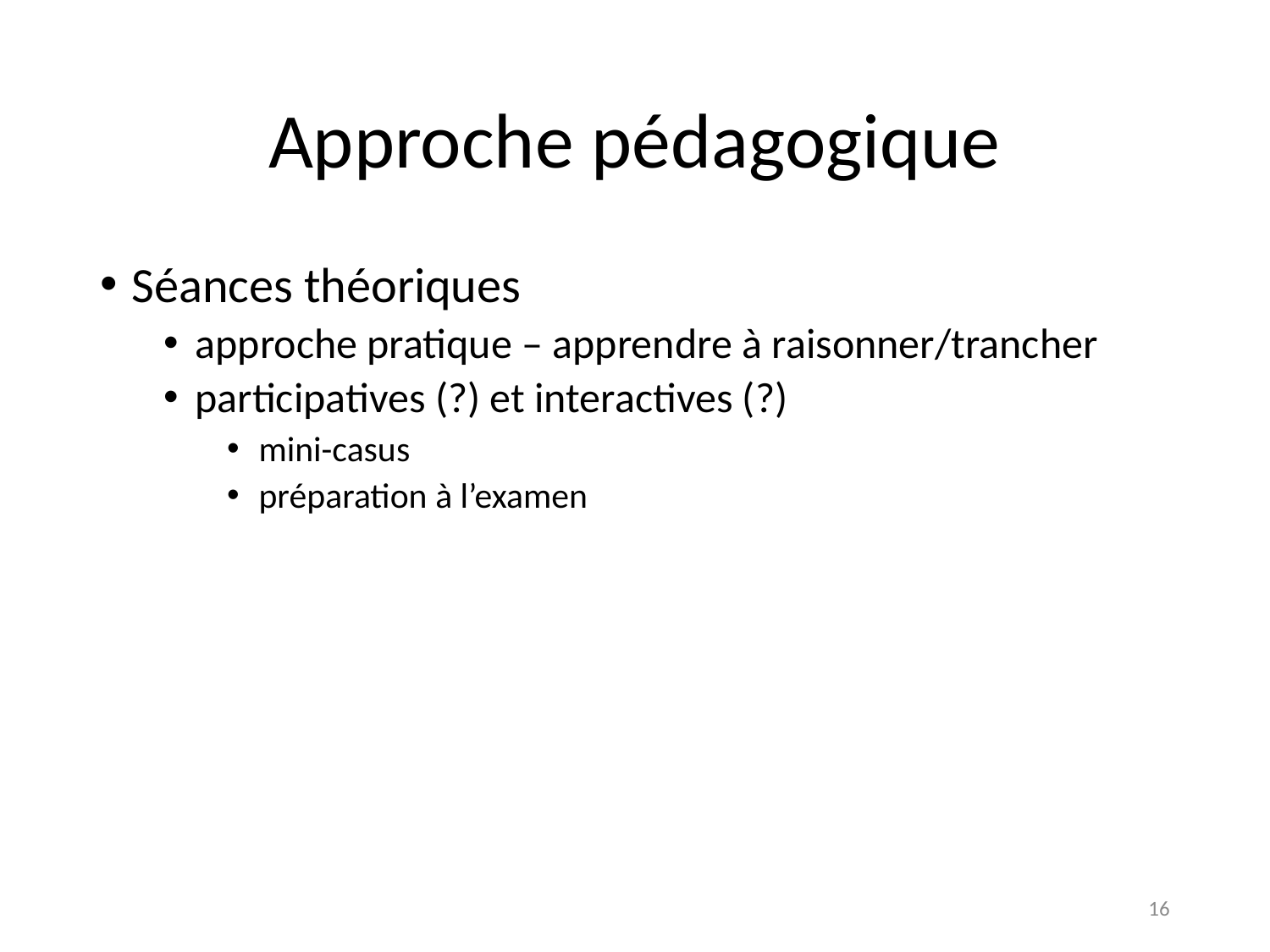

# Approche pédagogique
Séances théoriques
approche pratique – apprendre à raisonner/trancher
participatives (?) et interactives (?)
mini-casus
préparation à l’examen

16